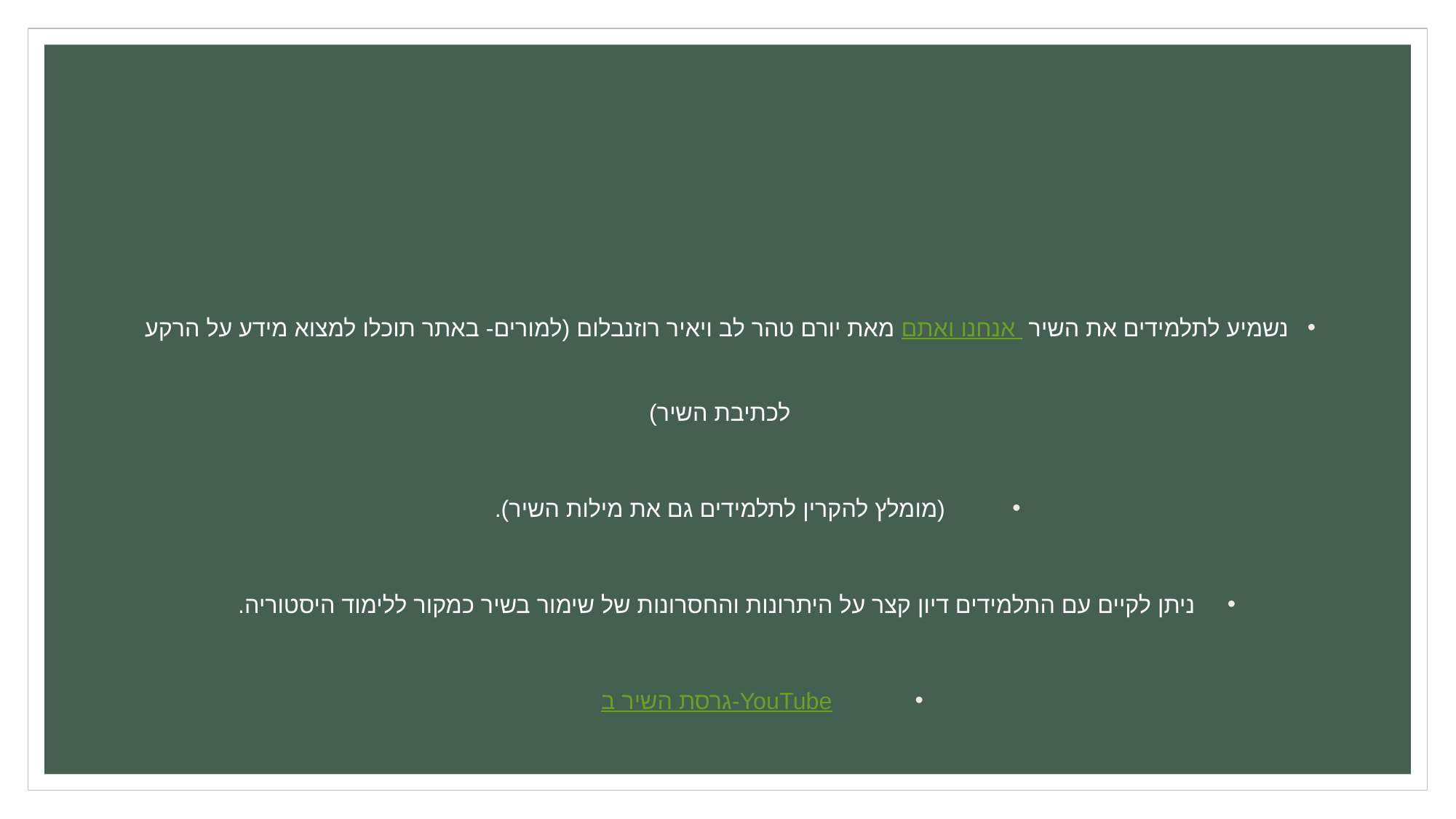

#
נשמיע לתלמידים את השיר אנחנו ואתם  מאת יורם טהר לב ויאיר רוזנבלום (למורים- באתר תוכלו למצוא מידע על הרקע לכתיבת השיר)
(מומלץ להקרין לתלמידים גם את מילות השיר).
ניתן לקיים עם התלמידים דיון קצר על היתרונות והחסרונות של שימור בשיר כמקור ללימוד היסטוריה.
גרסת השיר ב-YouTube